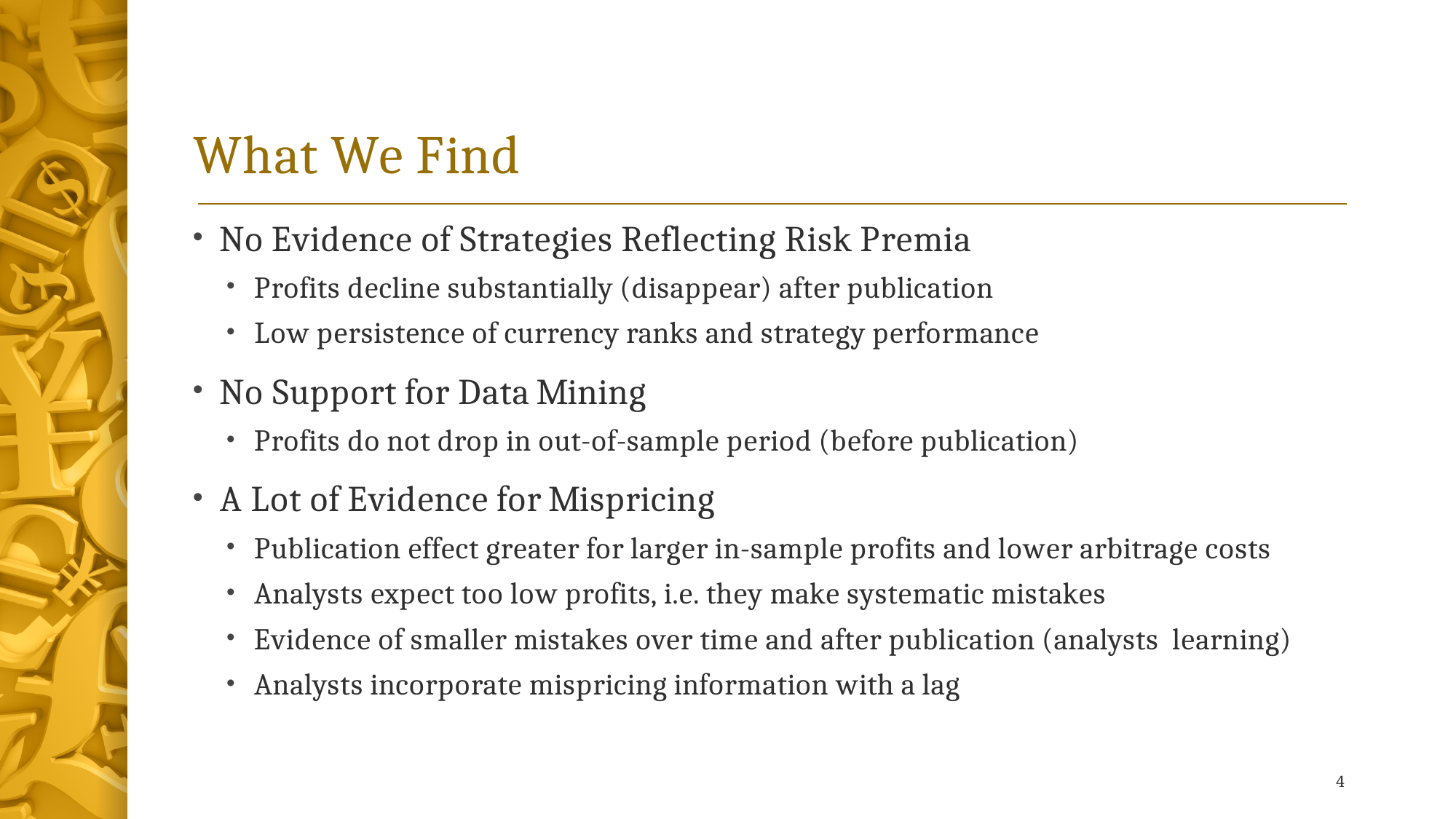

# What We Find
No Evidence of Strategies Reflecting Risk Premia
Profits decline substantially (disappear) after publication
Low persistence of currency ranks and strategy performance
No Support for Data Mining
Profits do not drop in out-of-sample period (before publication)
A Lot of Evidence for Mispricing
Publication effect greater for larger in-sample profits and lower arbitrage costs
Analysts expect too low profits, i.e. they make systematic mistakes
Evidence of smaller mistakes over time and after publication (analysts  learning)
Analysts incorporate mispricing information with a lag

4